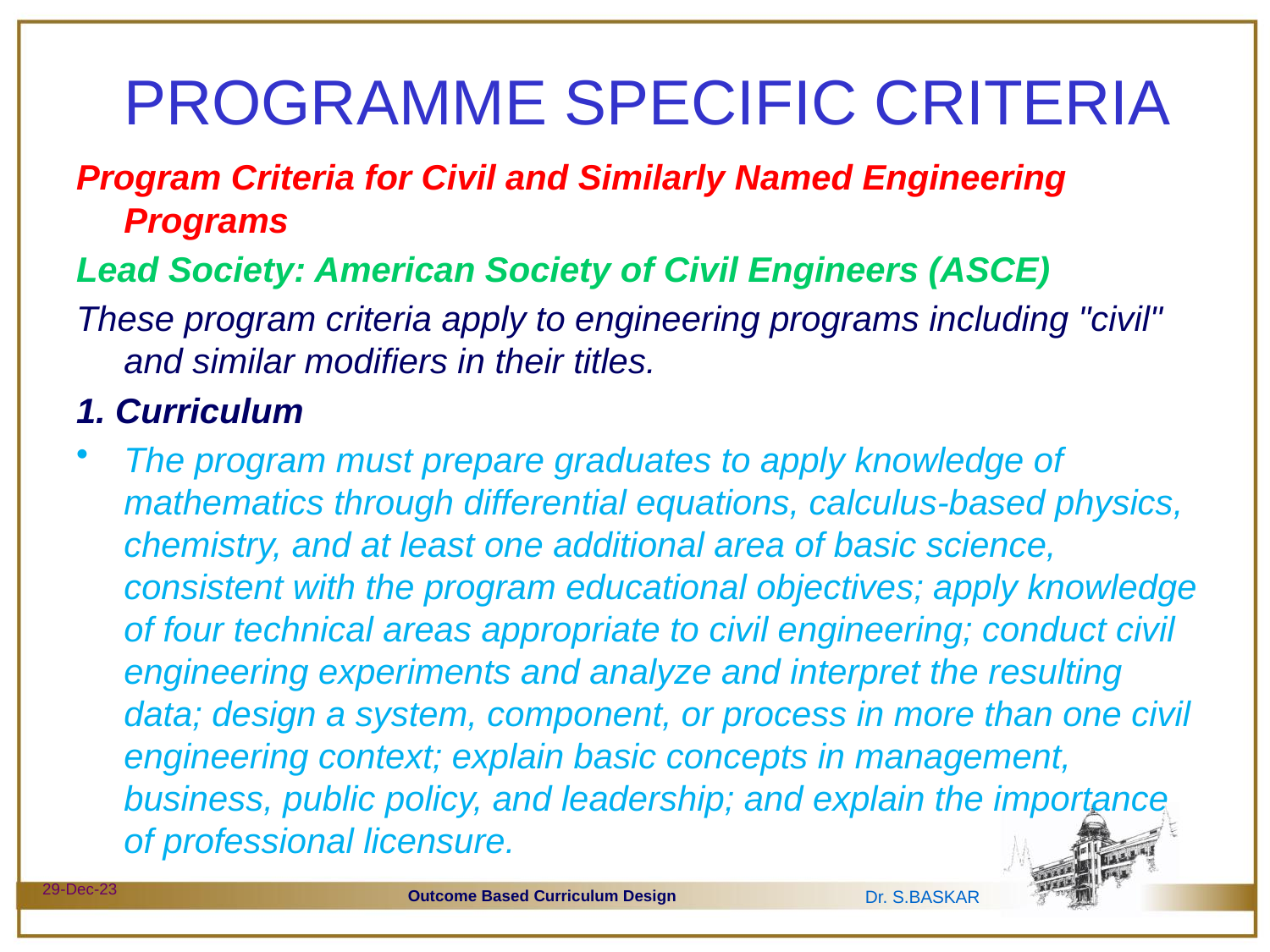

# PROGRAMME SPECIFIC CRITERIA
Program Criteria for Civil and Similarly Named Engineering Programs
Lead Society: American Society of Civil Engineers (ASCE)
These program criteria apply to engineering programs including "civil" and similar modifiers in their titles.
1. Curriculum
The program must prepare graduates to apply knowledge of mathematics through differential equations, calculus-based physics, chemistry, and at least one additional area of basic science, consistent with the program educational objectives; apply knowledge of four technical areas appropriate to civil engineering; conduct civil engineering experiments and analyze and interpret the resulting data; design a system, component, or process in more than one civil engineering context; explain basic concepts in management, business, public policy, and leadership; and explain the importance of professional licensure.

29-Dec-23